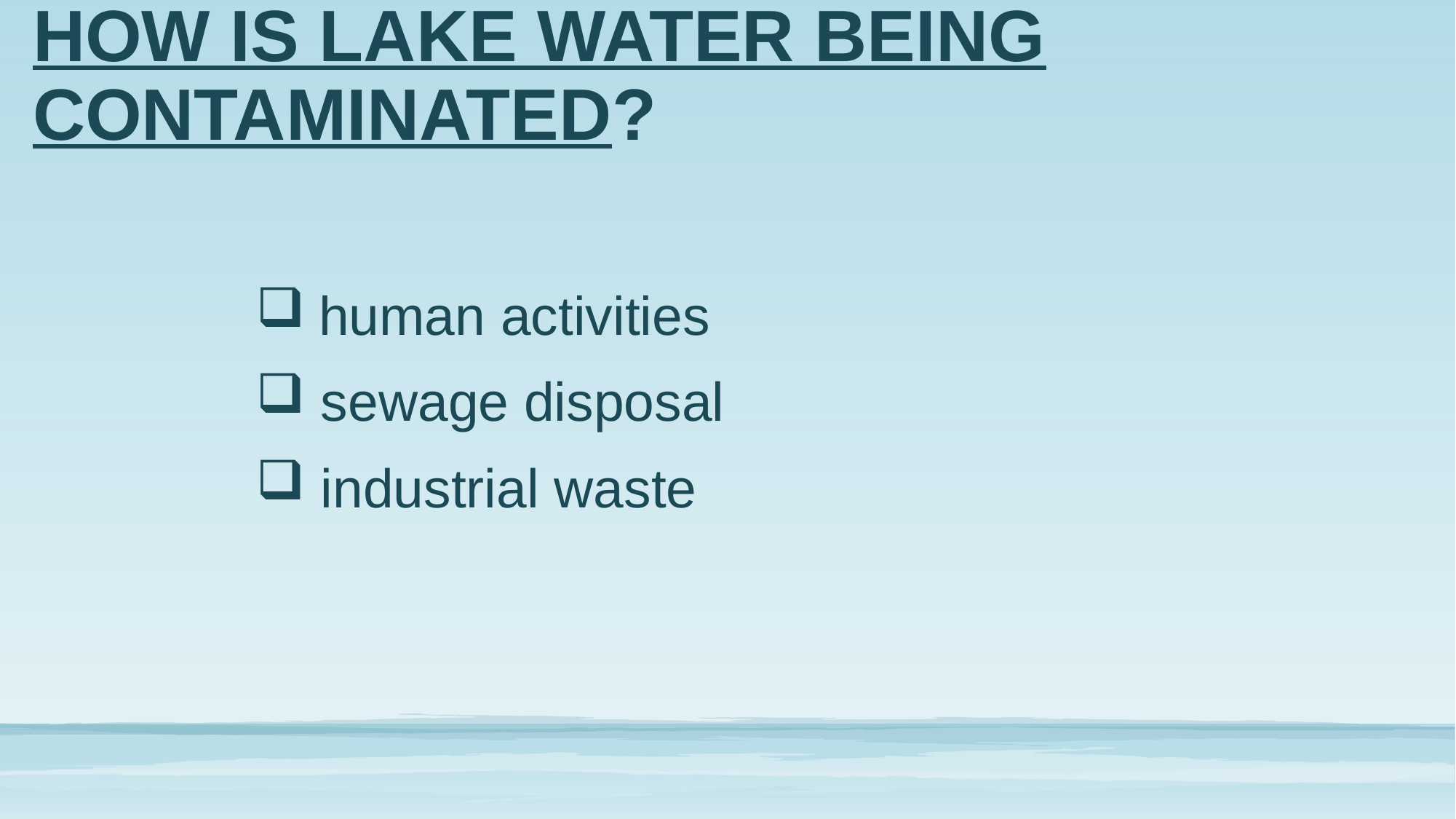

# HOW IS LAKE WATER BEING CONTAMINATED?
 human activities
 sewage disposal
 industrial waste